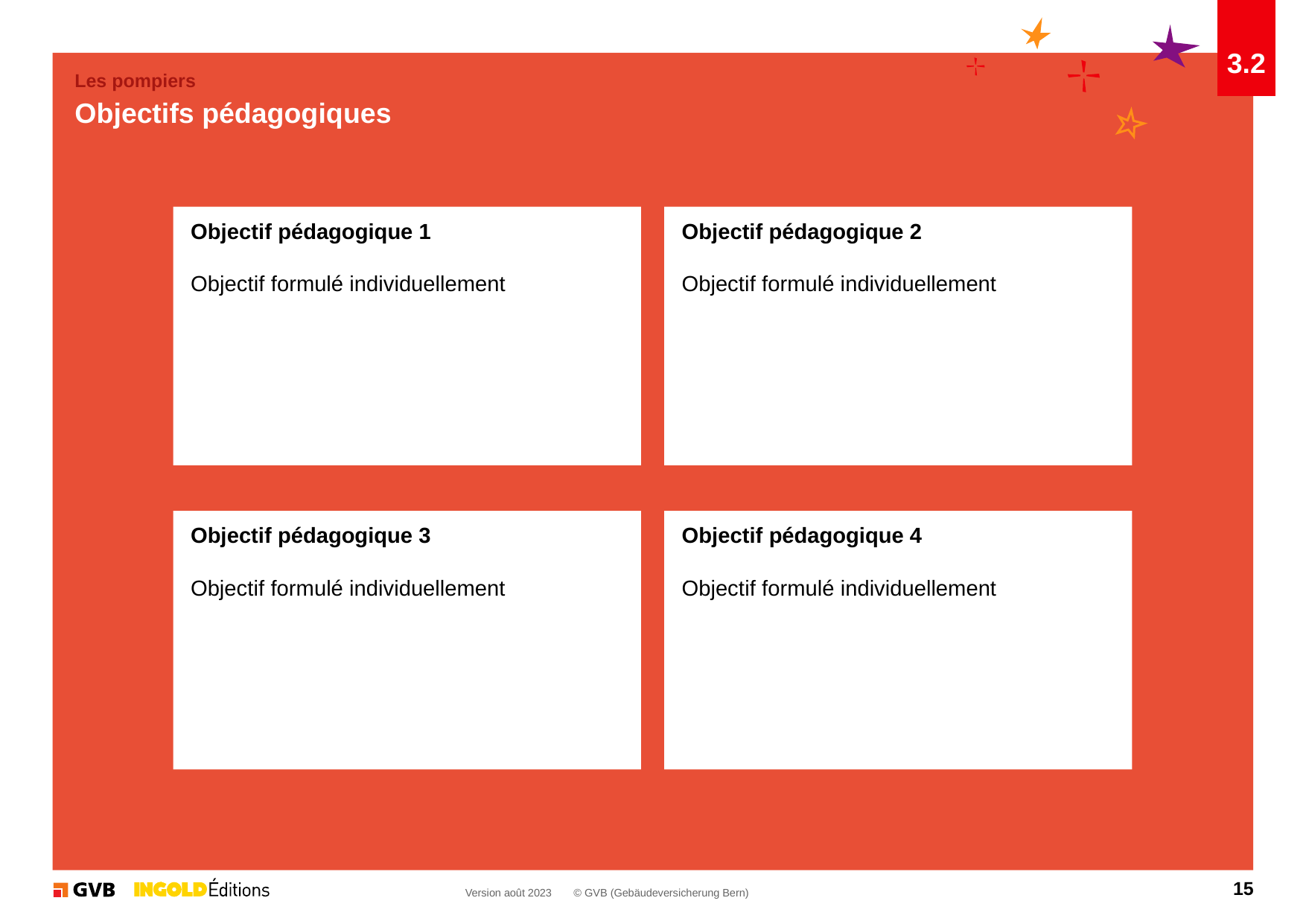

3.2
Les pompiers
# Objectifs pédagogiques
Objectif pédagogique 1

Objectif formulé individuellement
Objectif pédagogique 2

Objectif formulé individuellement
Objectif pédagogique 3

Objectif formulé individuellement
Objectif pédagogique 4

Objectif formulé individuellement
15
Version août 2023